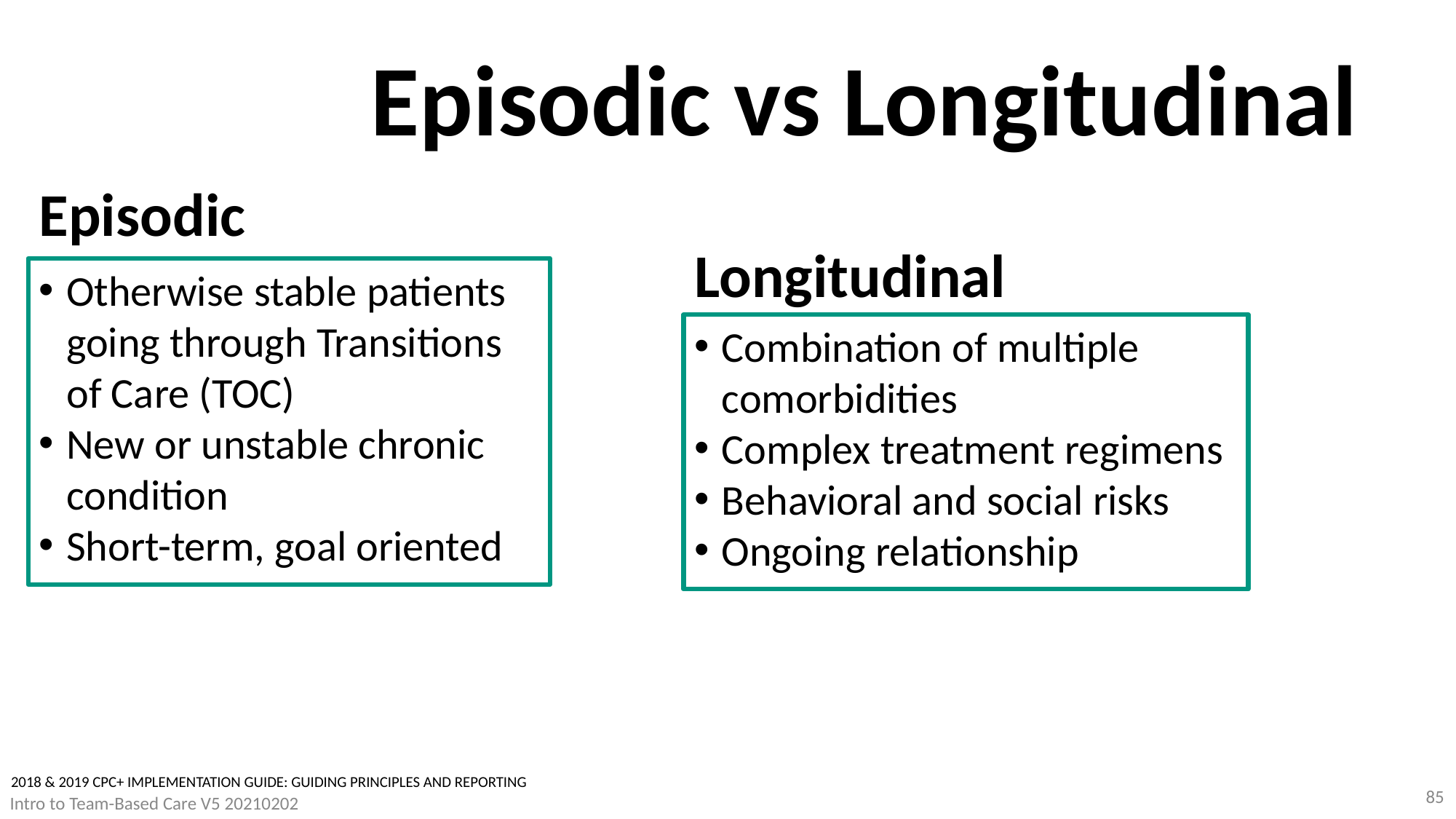

# Episodic vs Longitudinal
Episodic
Longitudinal
Otherwise stable patients going through Transitions of Care (TOC)
New or unstable chronic condition
Short-term, goal oriented
Combination of multiple comorbidities
Complex treatment regimens
Behavioral and social risks
Ongoing relationship

2018 & 2019 CPC+ IMPLEMENTATION GUIDE: GUIDING PRINCIPLES AND REPORTING
85
Intro to Team-Based Care V5 20210202